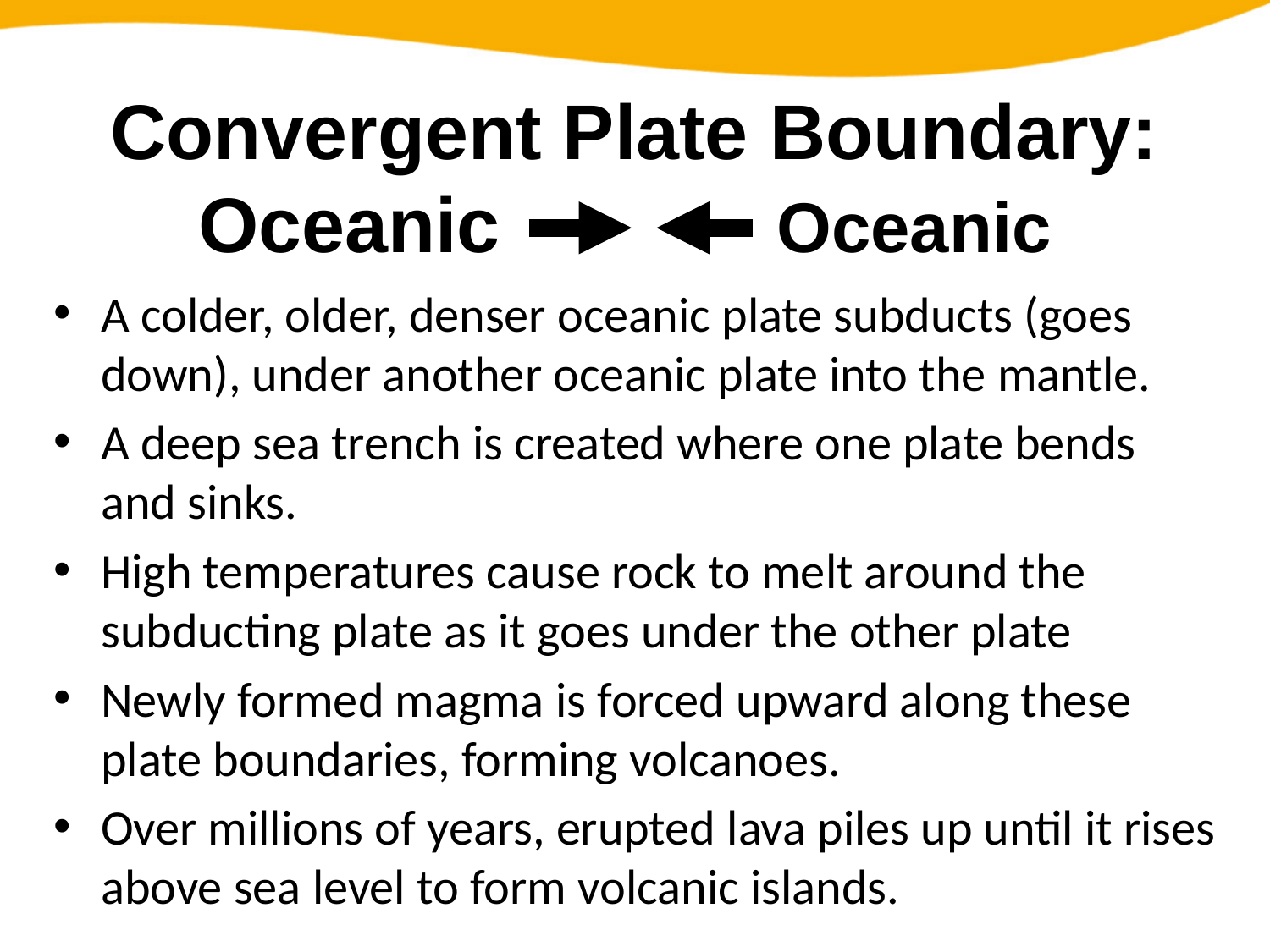

# Convergent Plate Boundary: Oceanic              Oceanic
A colder, older, denser oceanic plate subducts (goes down), under another oceanic plate into the mantle.
A deep sea trench is created where one plate bends and sinks.
High temperatures cause rock to melt around the subducting plate as it goes under the other plate
Newly formed magma is forced upward along these plate boundaries, forming volcanoes.
Over millions of years, erupted lava piles up until it rises above sea level to form volcanic islands.